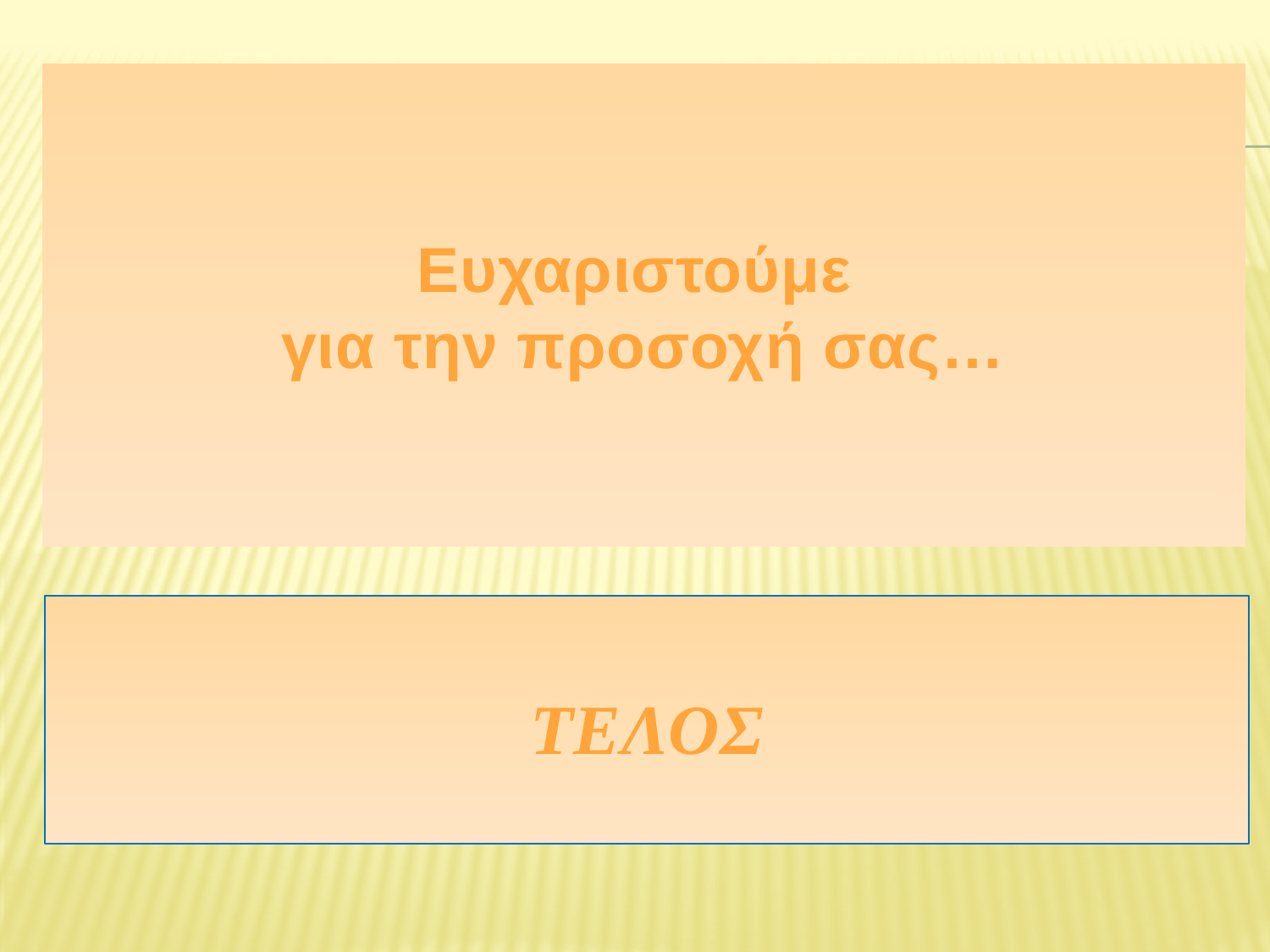

# Ευχαριστούμε για την προσοχή σας…

ΤΕΛΟΣ